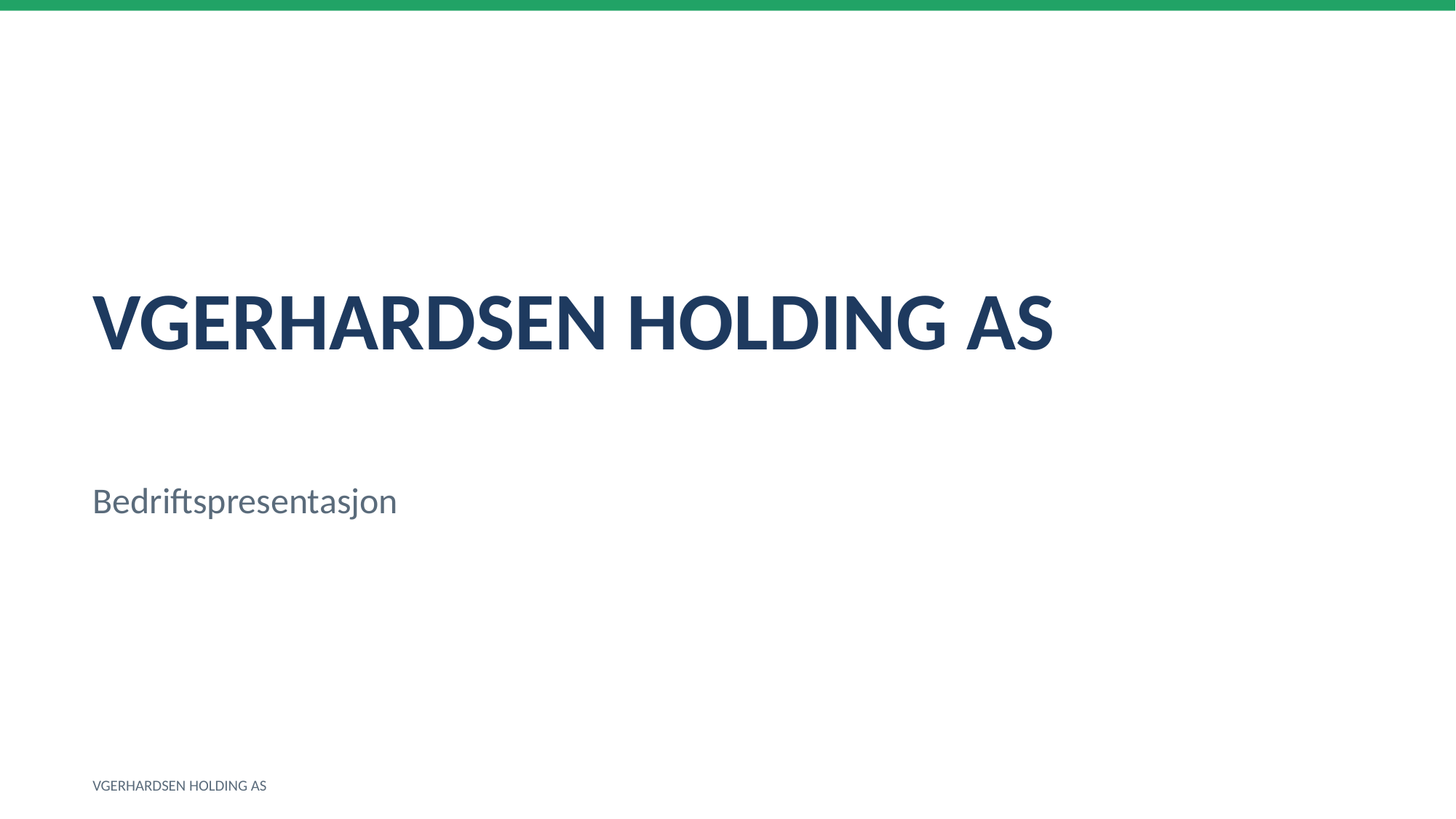

VGERHARDSEN HOLDING AS
Bedriftspresentasjon
VGERHARDSEN HOLDING AS